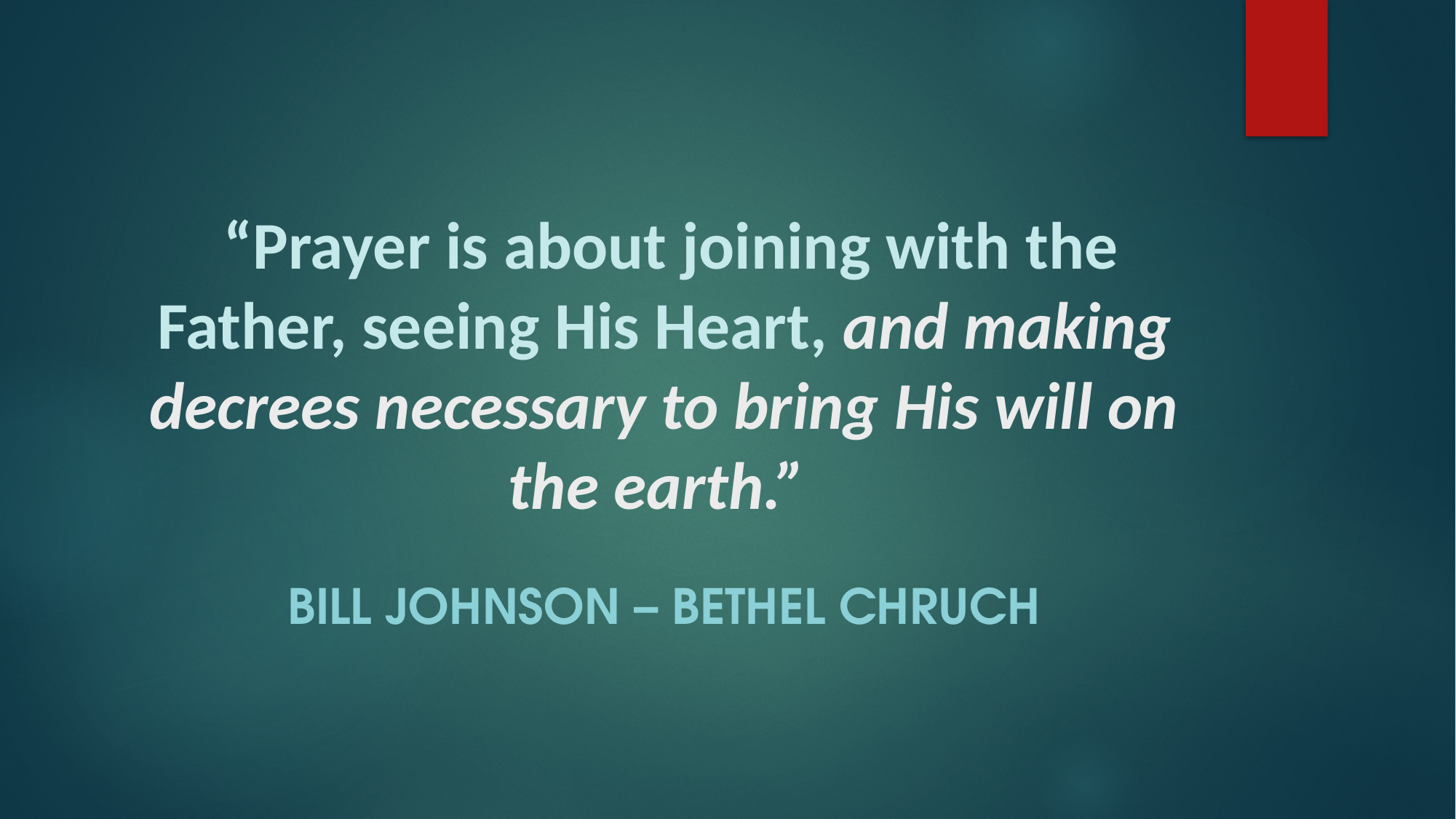

# “Prayer is about joining with the Father, seeing His Heart, and making decrees necessary to bring His will on the earth.”
Bill Johnson – Bethel Chruch